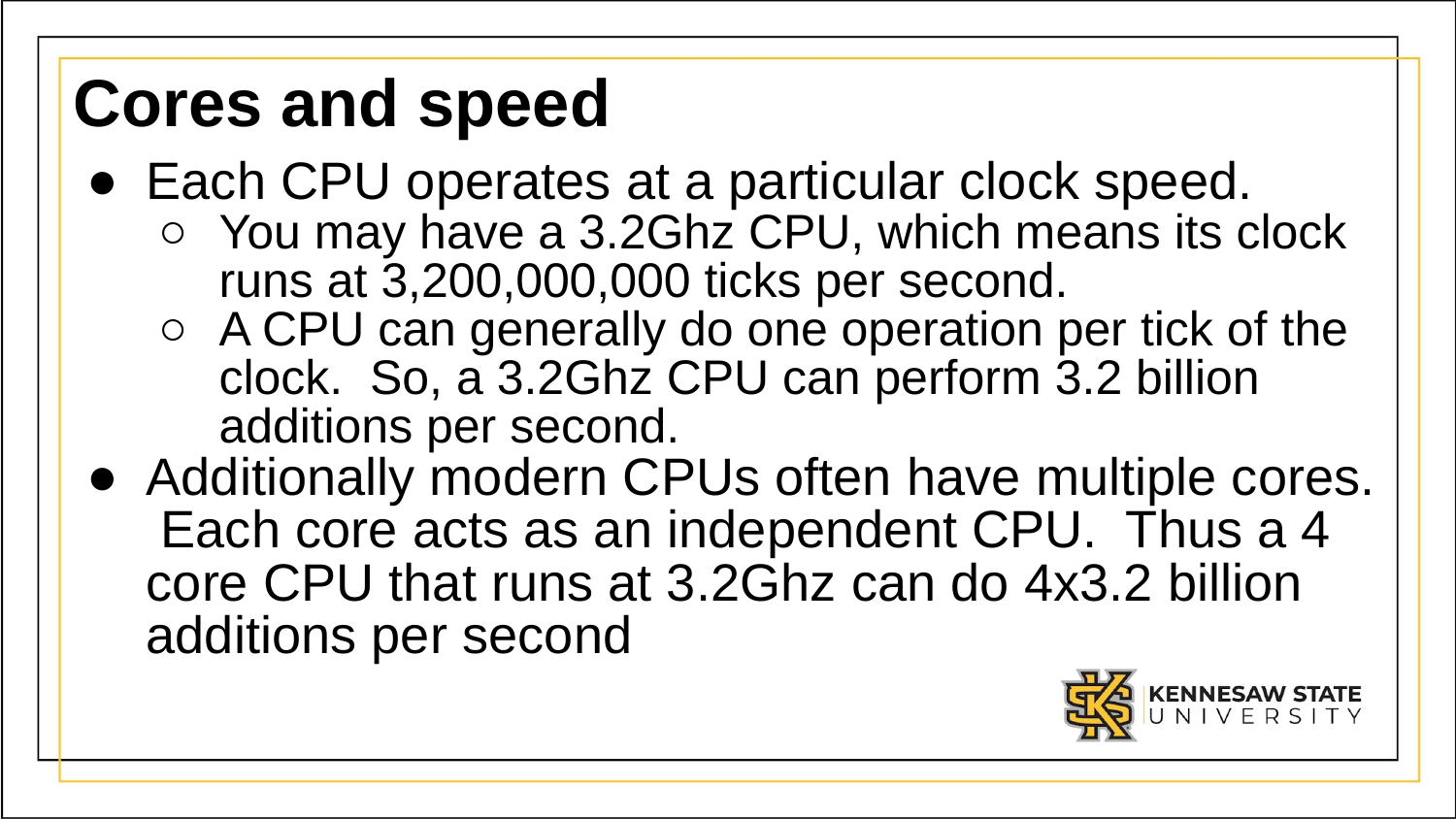

# Cores and speed
Each CPU operates at a particular clock speed.
You may have a 3.2Ghz CPU, which means its clock runs at 3,200,000,000 ticks per second.
A CPU can generally do one operation per tick of the clock.  So, a 3.2Ghz CPU can perform 3.2 billion additions per second.
Additionally modern CPUs often have multiple cores.  Each core acts as an independent CPU.  Thus a 4 core CPU that runs at 3.2Ghz can do 4x3.2 billion additions per second